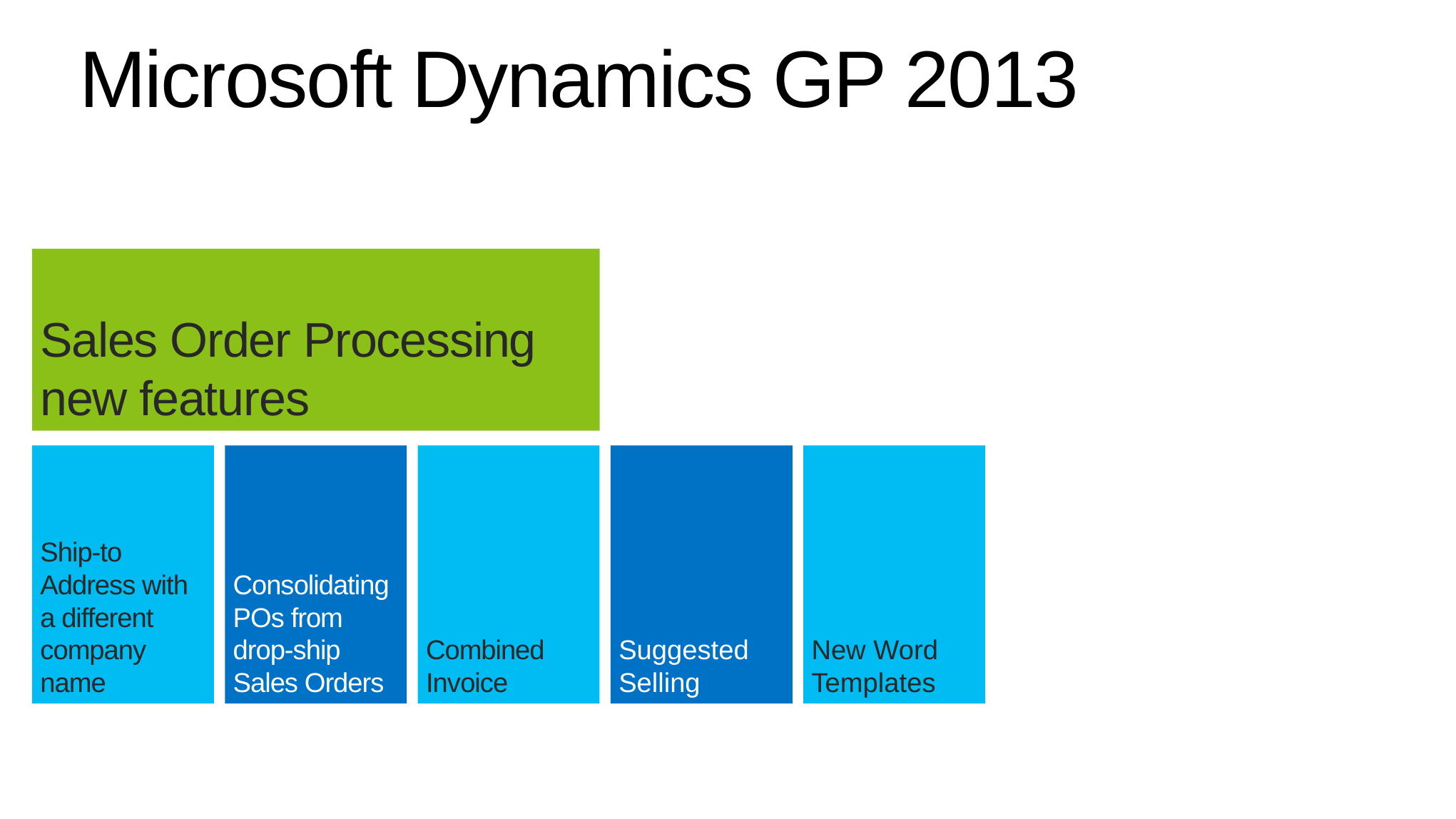

# Microsoft Dynamics GP 2013
Sales Order Processing
new features
Ship-to Address with a different company name
Consolidating POs from drop-ship Sales Orders
Combined Invoice
Suggested Selling
New Word Templates